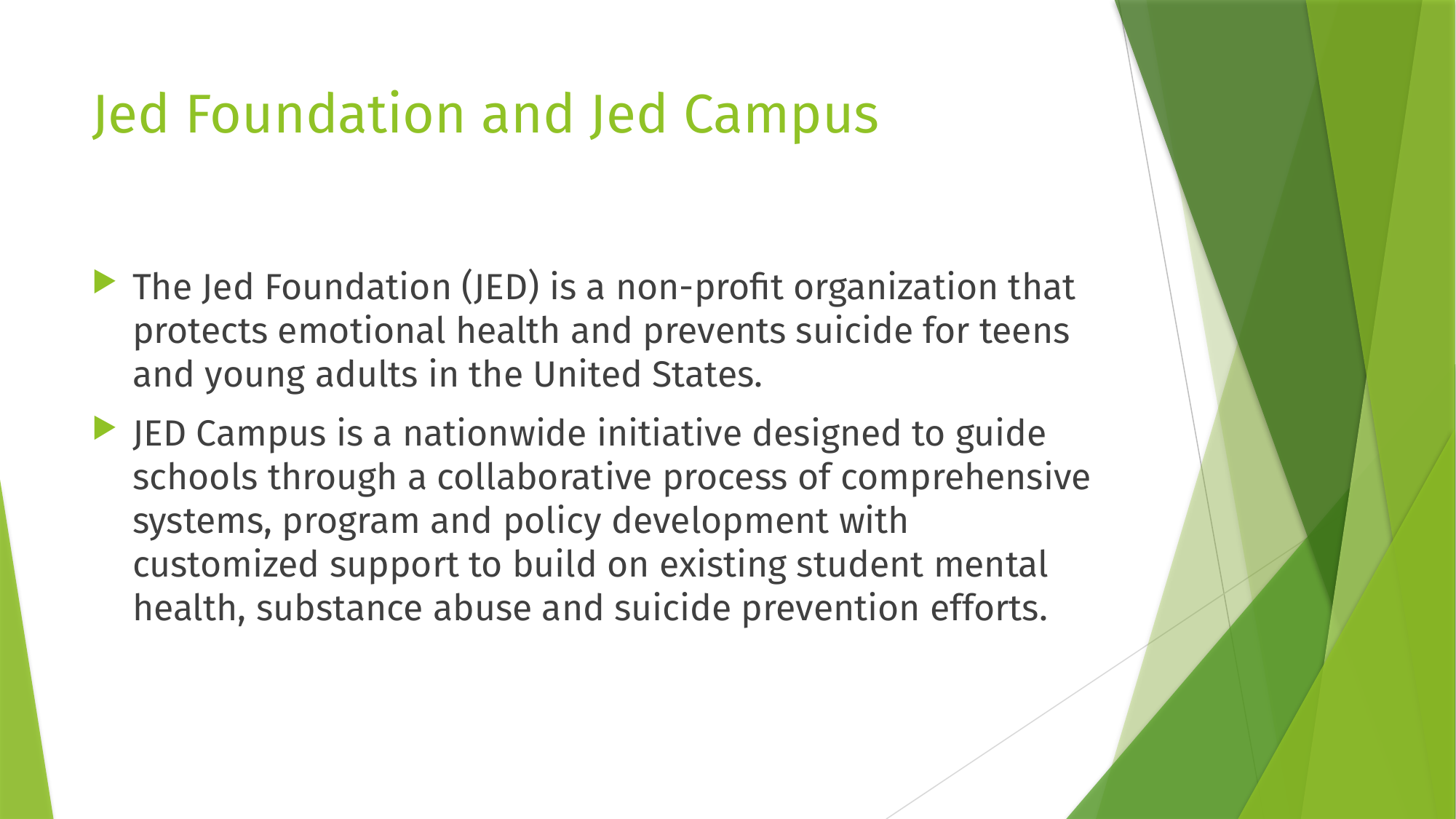

# Jed Foundation and Jed Campus
The Jed Foundation (JED) is a non-profit organization that protects emotional health and prevents suicide for teens and young adults in the United States.
JED Campus is a nationwide initiative designed to guide schools through a collaborative process of comprehensive systems, program and policy development with customized support to build on existing student mental health, substance abuse and suicide prevention efforts.